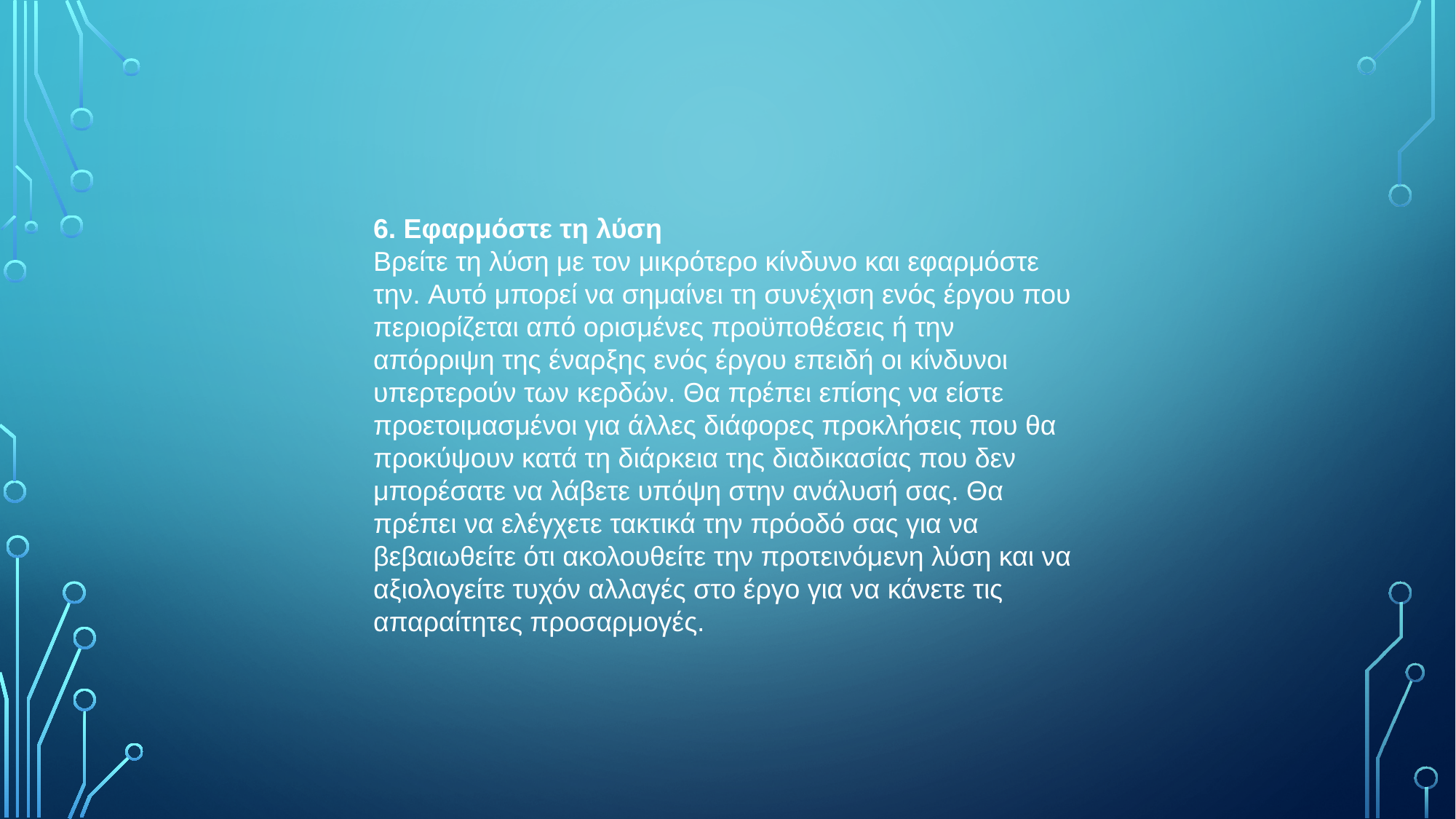

6. Εφαρμόστε τη λύση
Βρείτε τη λύση με τον μικρότερο κίνδυνο και εφαρμόστε την. Αυτό μπορεί να σημαίνει τη συνέχιση ενός έργου που περιορίζεται από ορισμένες προϋποθέσεις ή την απόρριψη της έναρξης ενός έργου επειδή οι κίνδυνοι υπερτερούν των κερδών. Θα πρέπει επίσης να είστε προετοιμασμένοι για άλλες διάφορες προκλήσεις που θα προκύψουν κατά τη διάρκεια της διαδικασίας που δεν μπορέσατε να λάβετε υπόψη στην ανάλυσή σας. Θα πρέπει να ελέγχετε τακτικά την πρόοδό σας για να βεβαιωθείτε ότι ακολουθείτε την προτεινόμενη λύση και να αξιολογείτε τυχόν αλλαγές στο έργο για να κάνετε τις απαραίτητες προσαρμογές.